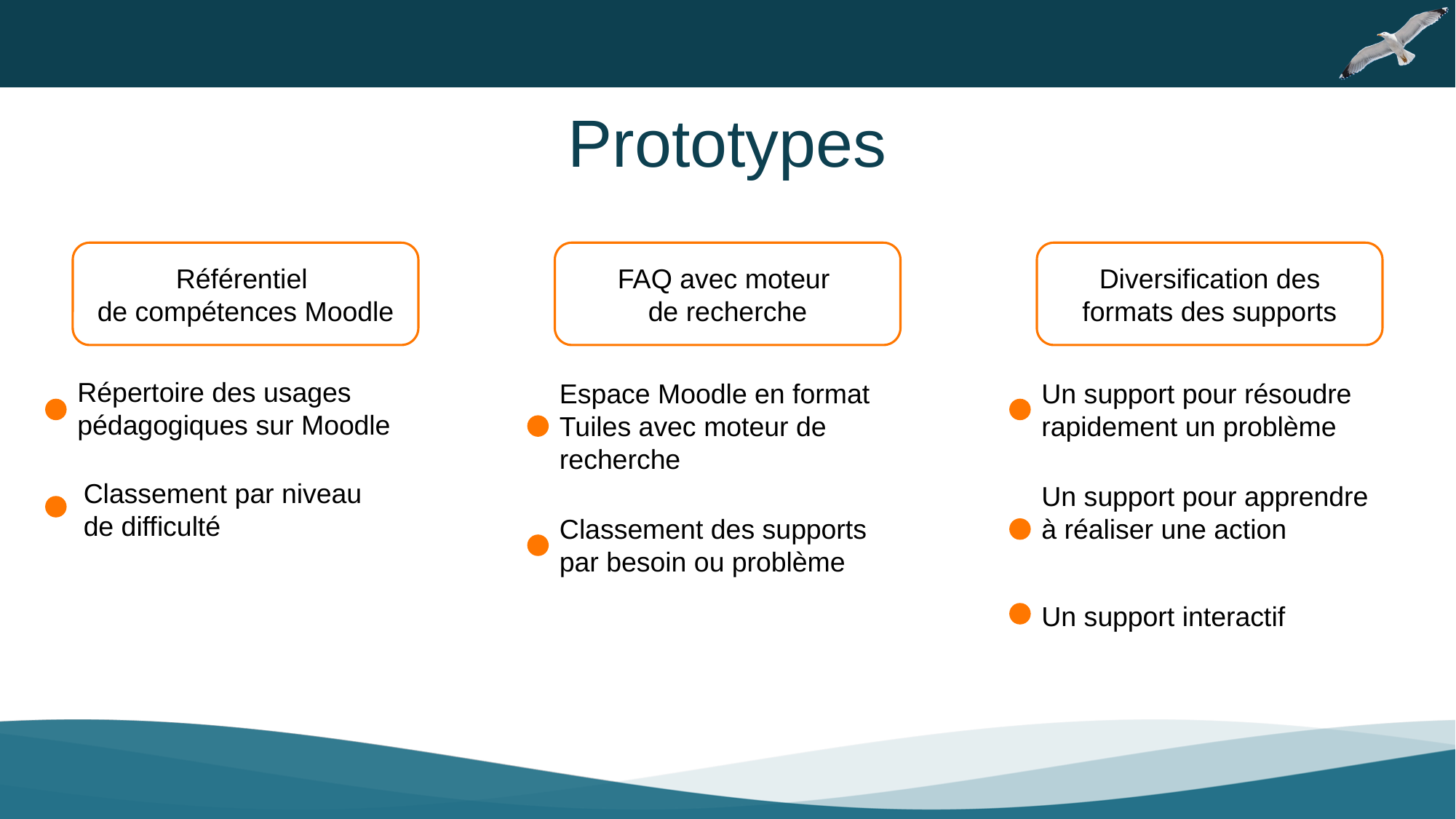

Prototypes
Référentiel
de compétences Moodle
FAQ avec moteur
de recherche
Diversification des formats des supports
Répertoire des usages pédagogiques sur Moodle
Espace Moodle en format Tuiles avec moteur de recherche
Un support pour résoudre rapidement un problème

Classement par niveau
de difficulté
Un support pour apprendre à réaliser une action

Classement des supports par besoin ou problème

Un support interactif